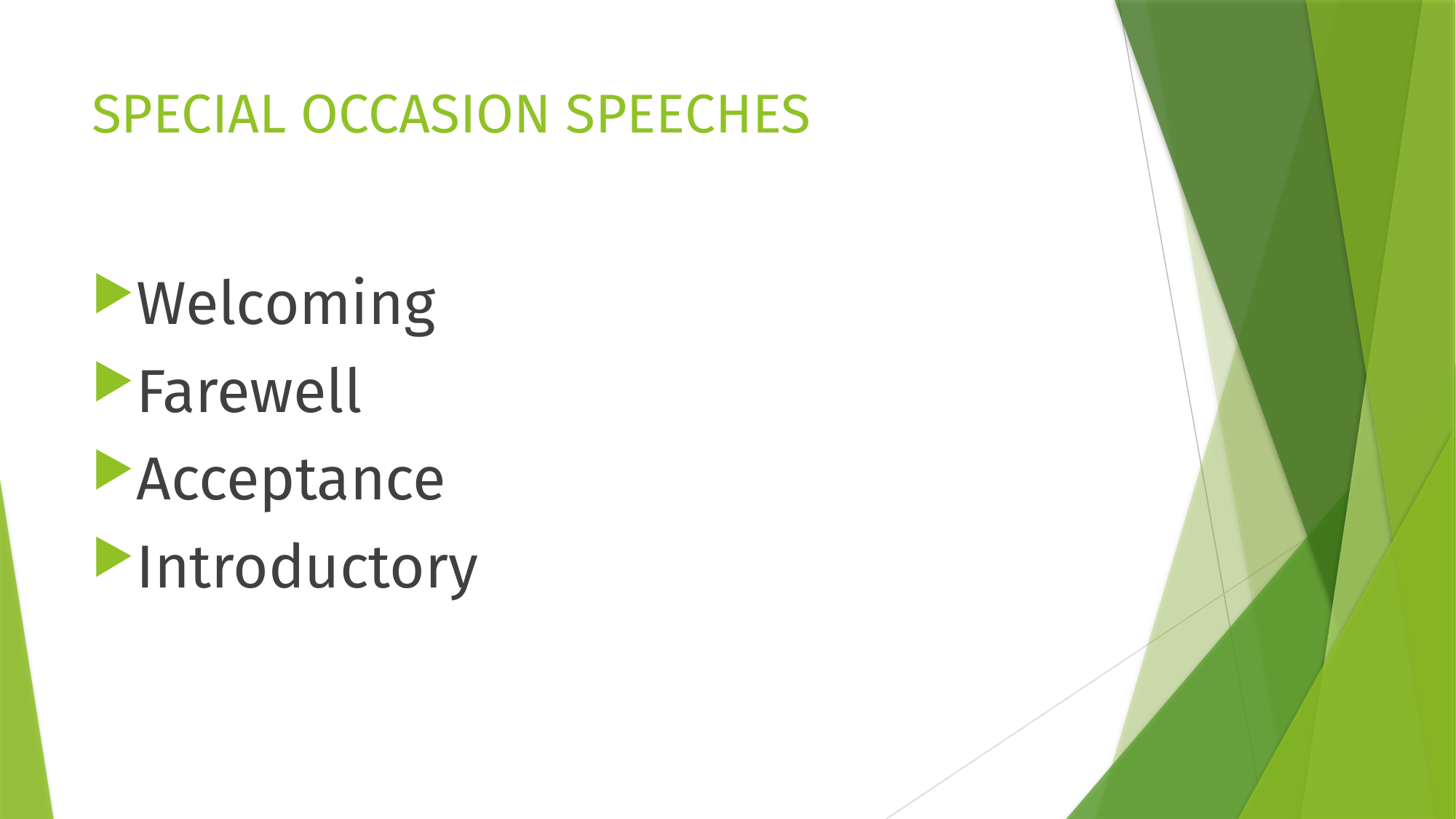

# SPECIAL OCCASION SPEECHES
Welcoming
Farewell
Acceptance
Introductory